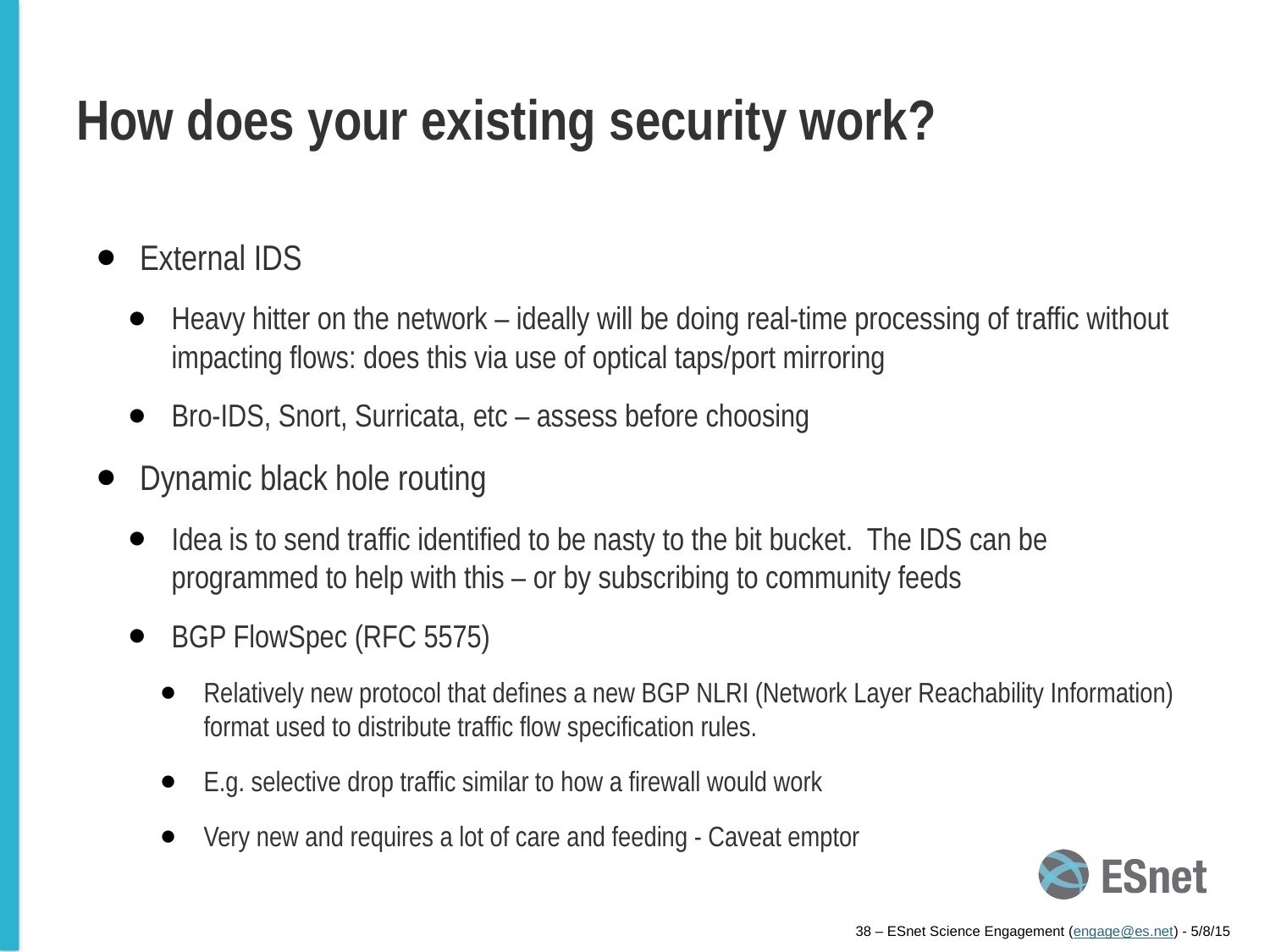

# How does your existing security work?
External IDS
Heavy hitter on the network – ideally will be doing real-time processing of traffic without impacting flows: does this via use of optical taps/port mirroring
Bro-IDS, Snort, Surricata, etc – assess before choosing
Dynamic black hole routing
Idea is to send traffic identified to be nasty to the bit bucket.  The IDS can be programmed to help with this – or by subscribing to community feeds
BGP FlowSpec (RFC 5575)
Relatively new protocol that defines a new BGP NLRI (Network Layer Reachability Information) format used to distribute traffic flow specification rules.
E.g. selective drop traffic similar to how a firewall would work
Very new and requires a lot of care and feeding - Caveat emptor
38 – ESnet Science Engagement (engage@es.net) - 5/8/15